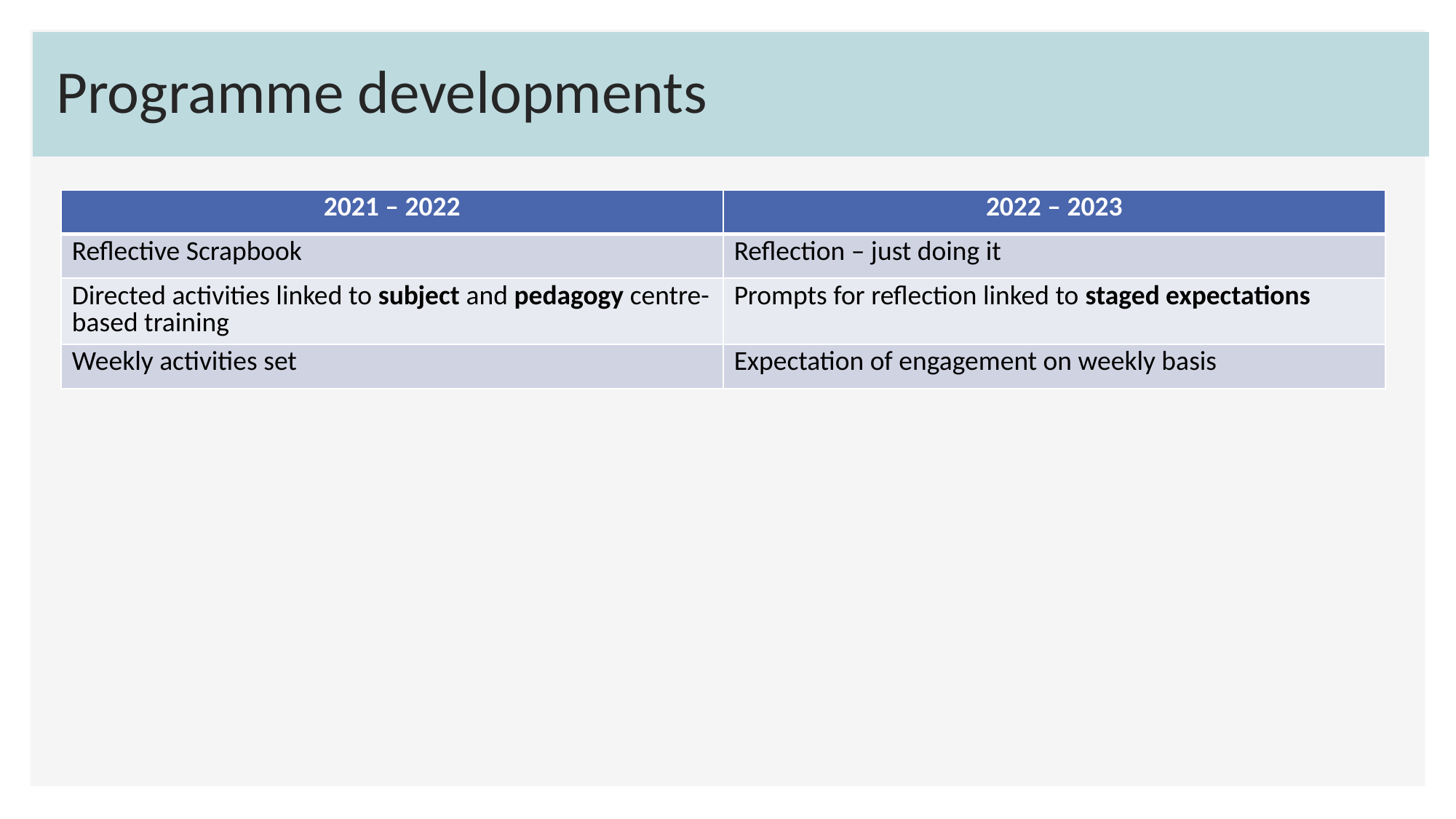

# Programme developments
| 2021 – 2022 | 2022 – 2023 |
| --- | --- |
| Reflective Scrapbook | Reflection – just doing it |
| Directed activities linked to subject and pedagogy centre-based training | Prompts for reflection linked to staged expectations |
| Weekly activities set | Expectation of engagement on weekly basis |